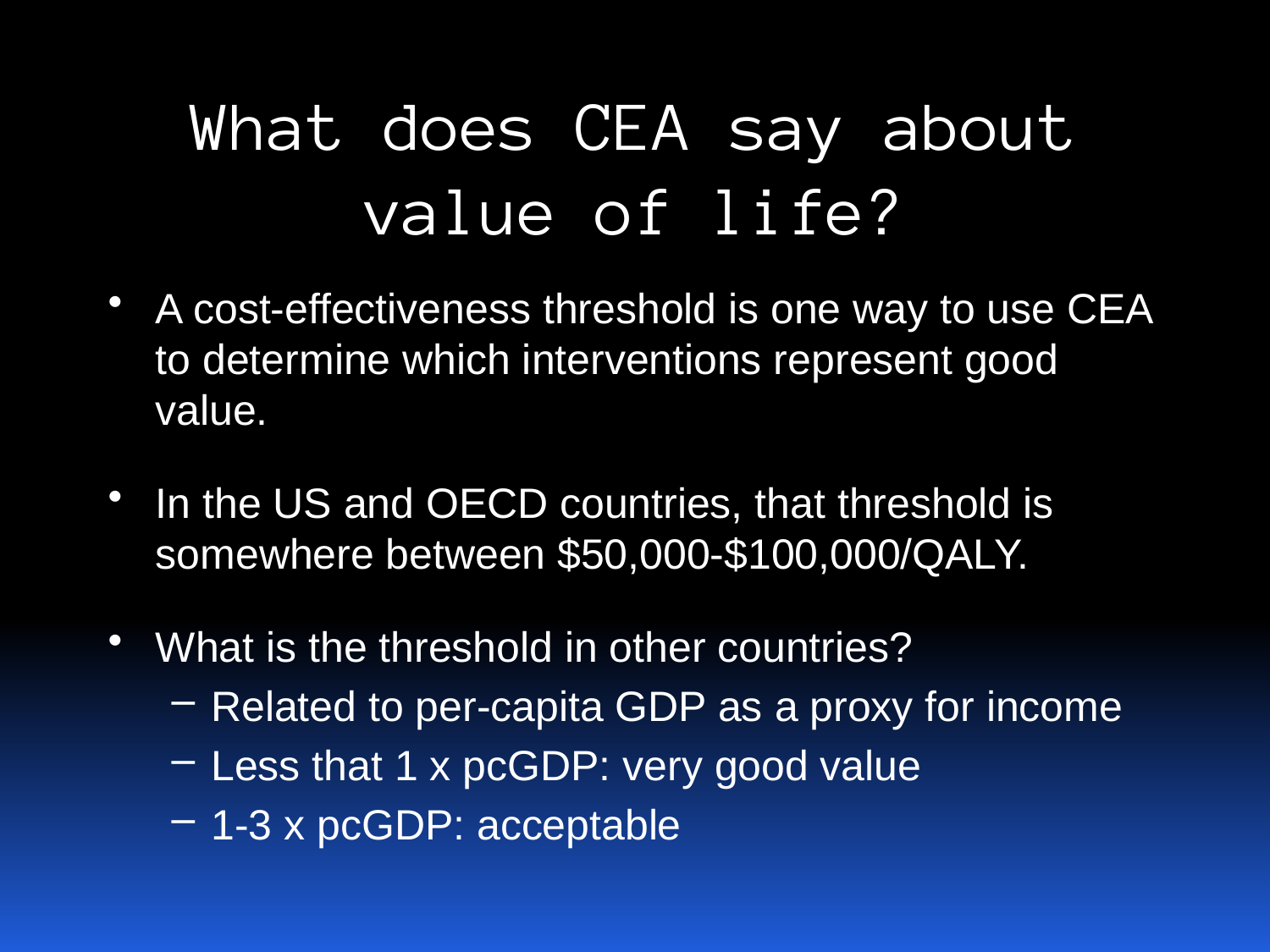

# What does CEA say about value of life?
A cost-effectiveness threshold is one way to use CEA to determine which interventions represent good value.
In the US and OECD countries, that threshold is somewhere between $50,000-$100,000/QALY.
What is the threshold in other countries?
Related to per-capita GDP as a proxy for income
Less that 1 x pcGDP: very good value
1-3 x pcGDP: acceptable